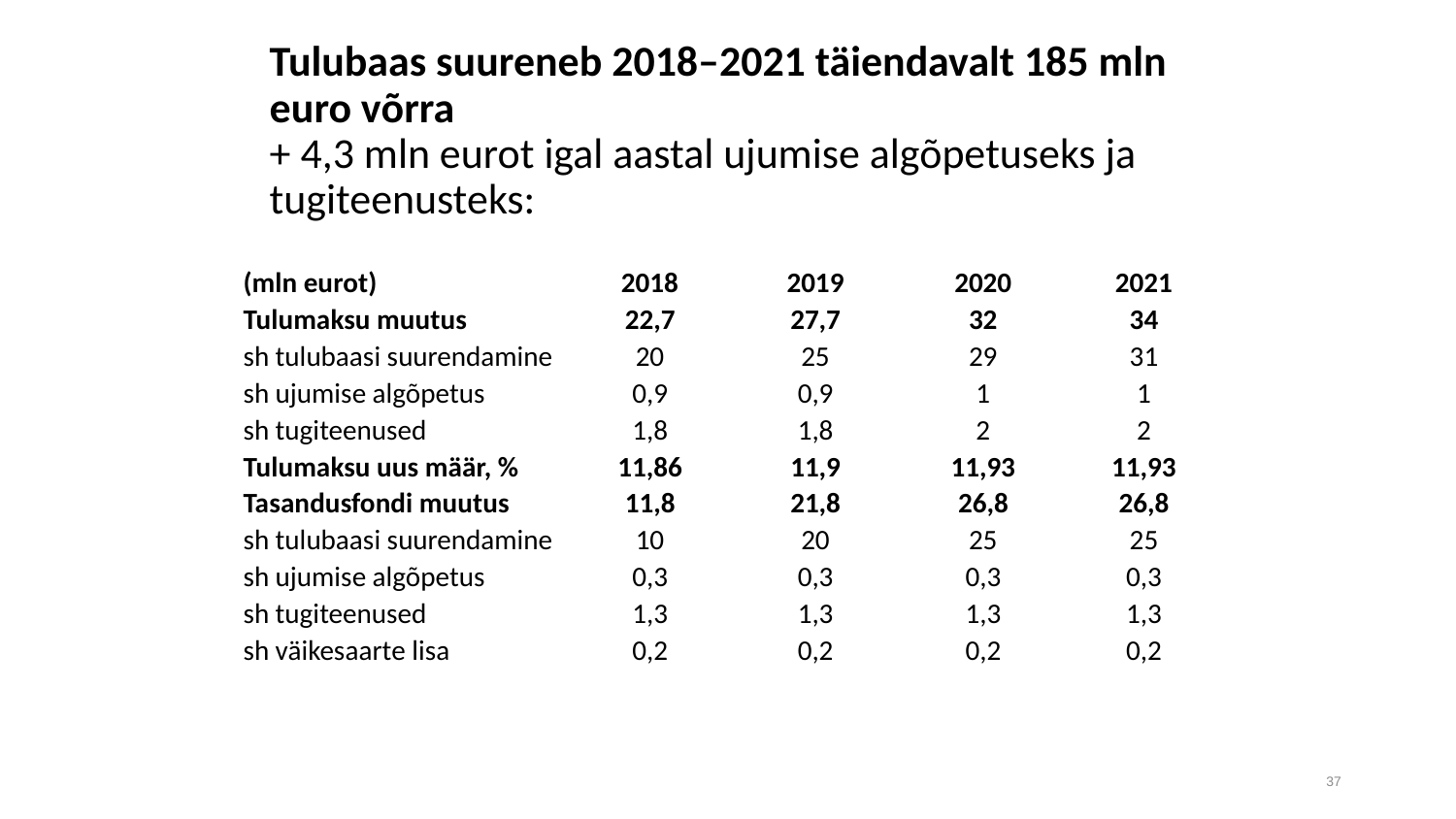

# Tulubaas suureneb 2018–2021 täiendavalt 185 mln euro võrra + 4,3 mln eurot igal aastal ujumise algõpetuseks ja tugiteenusteks:
| (mln eurot) | 2018 | 2019 | 2020 | 2021 |
| --- | --- | --- | --- | --- |
| Tulumaksu muutus | 22,7 | 27,7 | 32 | 34 |
| sh tulubaasi suurendamine | 20 | 25 | 29 | 31 |
| sh ujumise algõpetus | 0,9 | 0,9 | 1 | 1 |
| sh tugiteenused | 1,8 | 1,8 | 2 | 2 |
| Tulumaksu uus määr, % | 11,86 | 11,9 | 11,93 | 11,93 |
| Tasandusfondi muutus | 11,8 | 21,8 | 26,8 | 26,8 |
| sh tulubaasi suurendamine | 10 | 20 | 25 | 25 |
| sh ujumise algõpetus | 0,3 | 0,3 | 0,3 | 0,3 |
| sh tugiteenused | 1,3 | 1,3 | 1,3 | 1,3 |
| sh väikesaarte lisa | 0,2 | 0,2 | 0,2 | 0,2 |
37